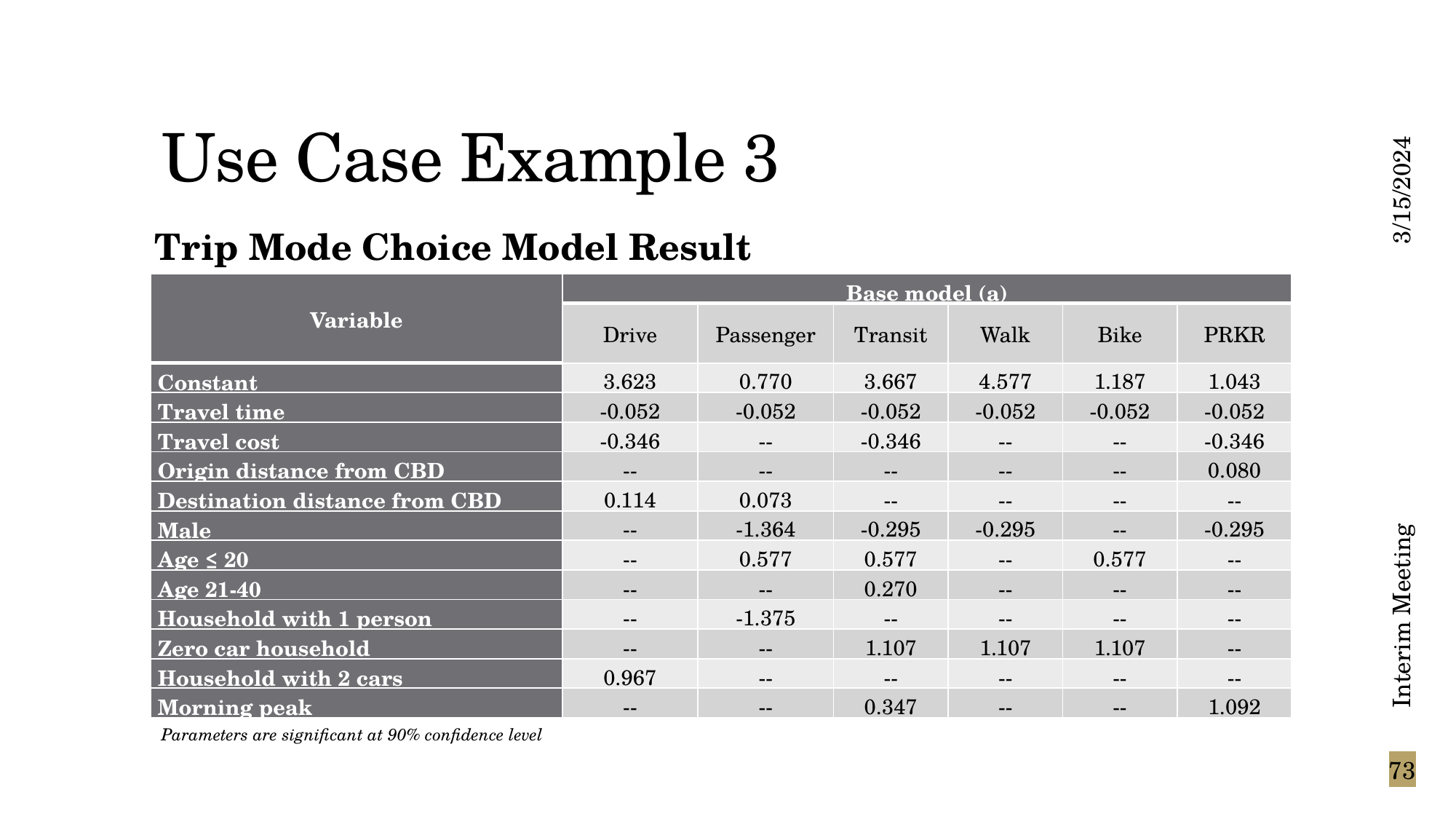

# Use Case Example 3
3/15/2024
Trip Mode Choice Model Result
| Variable | Base model (a) |  |  |  |  |  |
| --- | --- | --- | --- | --- | --- | --- |
|  | Drive | Passenger | Transit | Walk | Bike | PRKR |
| Constant | 3.623 | 0.770 | 3.667 | 4.577 | 1.187 | 1.043 |
| Travel time | -0.052 | -0.052 | -0.052 | -0.052 | -0.052 | -0.052 |
| Travel cost | -0.346 | -- | -0.346 | -- | -- | -0.346 |
| Origin distance from CBD | -- | -- | -- | -- | -- | 0.080 |
| Destination distance from CBD | 0.114 | 0.073 | -- | -- | -- | -- |
| Male | -- | -1.364 | -0.295 | -0.295 | -- | -0.295 |
| Age ≤ 20 | -- | 0.577 | 0.577 | -- | 0.577 | -- |
| Age 21-40 | -- | -- | 0.270 | -- | -- | -- |
| Household with 1 person | -- | -1.375 | -- | -- | -- | -- |
| Zero car household | -- | -- | 1.107 | 1.107 | 1.107 | -- |
| Household with 2 cars | 0.967 | -- | -- | -- | -- | -- |
| Morning peak | -- | -- | 0.347 | -- | -- | 1.092 |
Interim Meeting
Parameters are significant at 90% confidence level
73